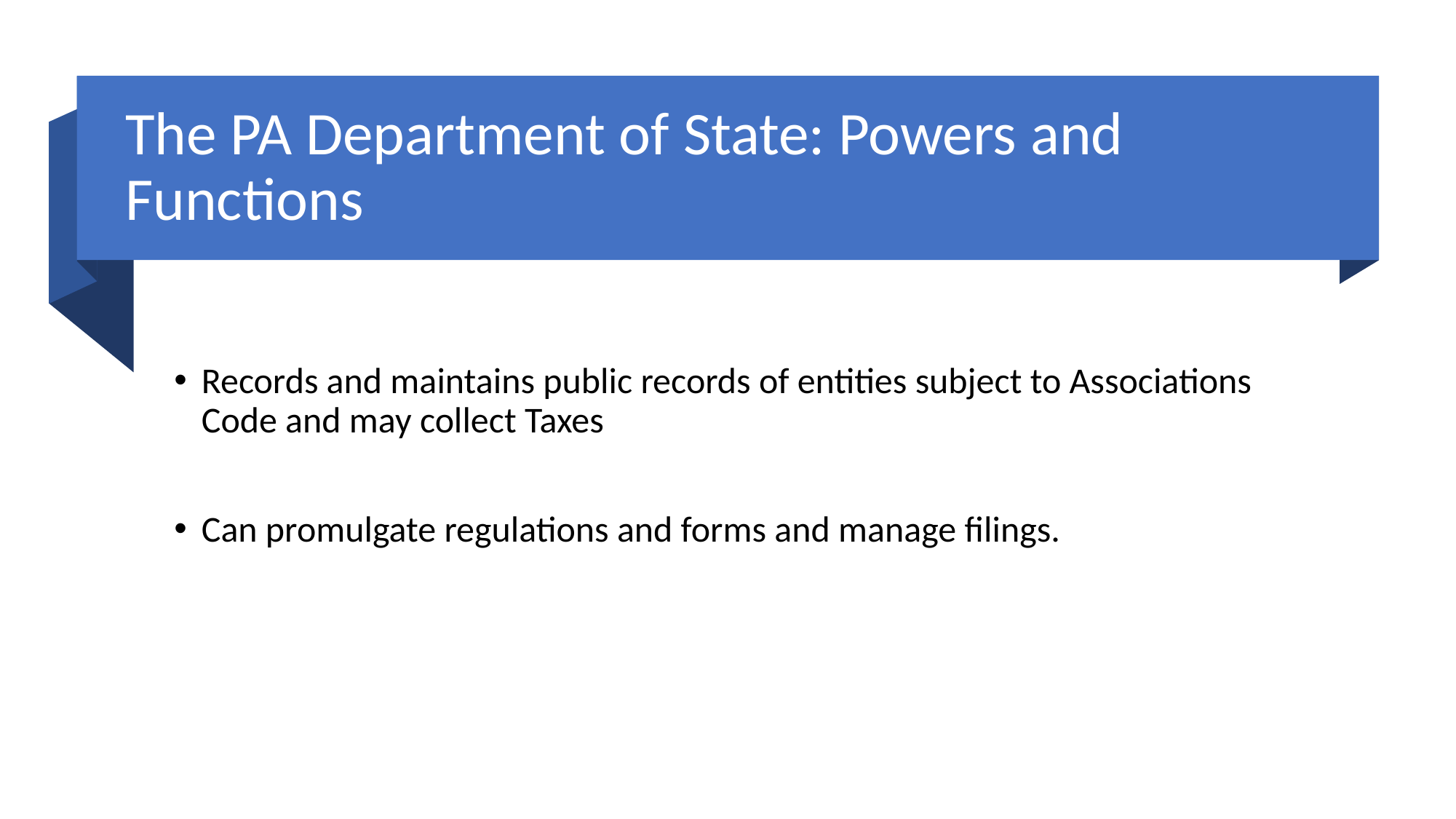

# The PA Department of State: Powers and Functions

Records and maintains public records of entities subject to Associations Code and may collect Taxes

Can promulgate regulations and forms and manage filings.

19